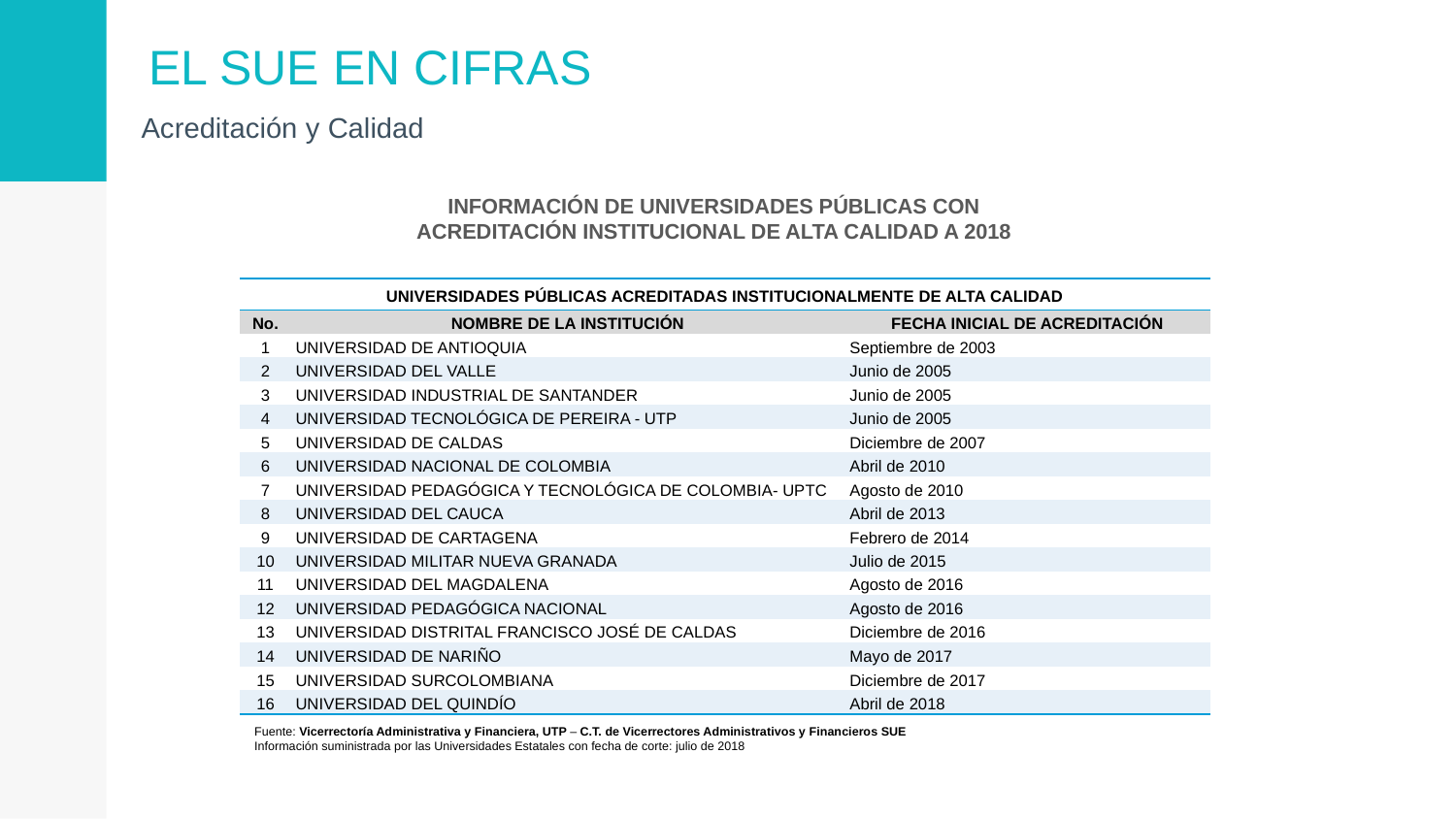

# EL SUE EN CIFRAS
Acreditación y Calidad
INFORMACIÓN DE UNIVERSIDADES PÚBLICAS CON ACREDITACIÓN INSTITUCIONAL DE ALTA CALIDAD A 2018
| UNIVERSIDADES PÚBLICAS ACREDITADAS INSTITUCIONALMENTE DE ALTA CALIDAD |  |  |
| --- | --- | --- |
| No. | NOMBRE DE LA INSTITUCIÓN | FECHA INICIAL DE ACREDITACIÓN |
| 1 | UNIVERSIDAD DE ANTIOQUIA | Septiembre de 2003 |
| 2 | UNIVERSIDAD DEL VALLE | Junio de 2005 |
| 3 | UNIVERSIDAD INDUSTRIAL DE SANTANDER | Junio de 2005 |
| 4 | UNIVERSIDAD TECNOLÓGICA DE PEREIRA - UTP | Junio de 2005 |
| 5 | UNIVERSIDAD DE CALDAS | Diciembre de 2007 |
| 6 | UNIVERSIDAD NACIONAL DE COLOMBIA | Abril de 2010 |
| 7 | UNIVERSIDAD PEDAGÓGICA Y TECNOLÓGICA DE COLOMBIA- UPTC | Agosto de 2010 |
| 8 | UNIVERSIDAD DEL CAUCA | Abril de 2013 |
| 9 | UNIVERSIDAD DE CARTAGENA | Febrero de 2014 |
| 10 | UNIVERSIDAD MILITAR NUEVA GRANADA | Julio de 2015 |
| 11 | UNIVERSIDAD DEL MAGDALENA | Agosto de 2016 |
| 12 | UNIVERSIDAD PEDAGÓGICA NACIONAL | Agosto de 2016 |
| 13 | UNIVERSIDAD DISTRITAL FRANCISCO JOSÉ DE CALDAS | Diciembre de 2016 |
| 14 | UNIVERSIDAD DE NARIÑO | Mayo de 2017 |
| 15 | UNIVERSIDAD SURCOLOMBIANA | Diciembre de 2017 |
| 16 | UNIVERSIDAD DEL QUINDÍO | Abril de 2018 |
Fuente: Vicerrectoría Administrativa y Financiera, UTP – C.T. de Vicerrectores Administrativos y Financieros SUE
Información suministrada por las Universidades Estatales con fecha de corte: julio de 2018